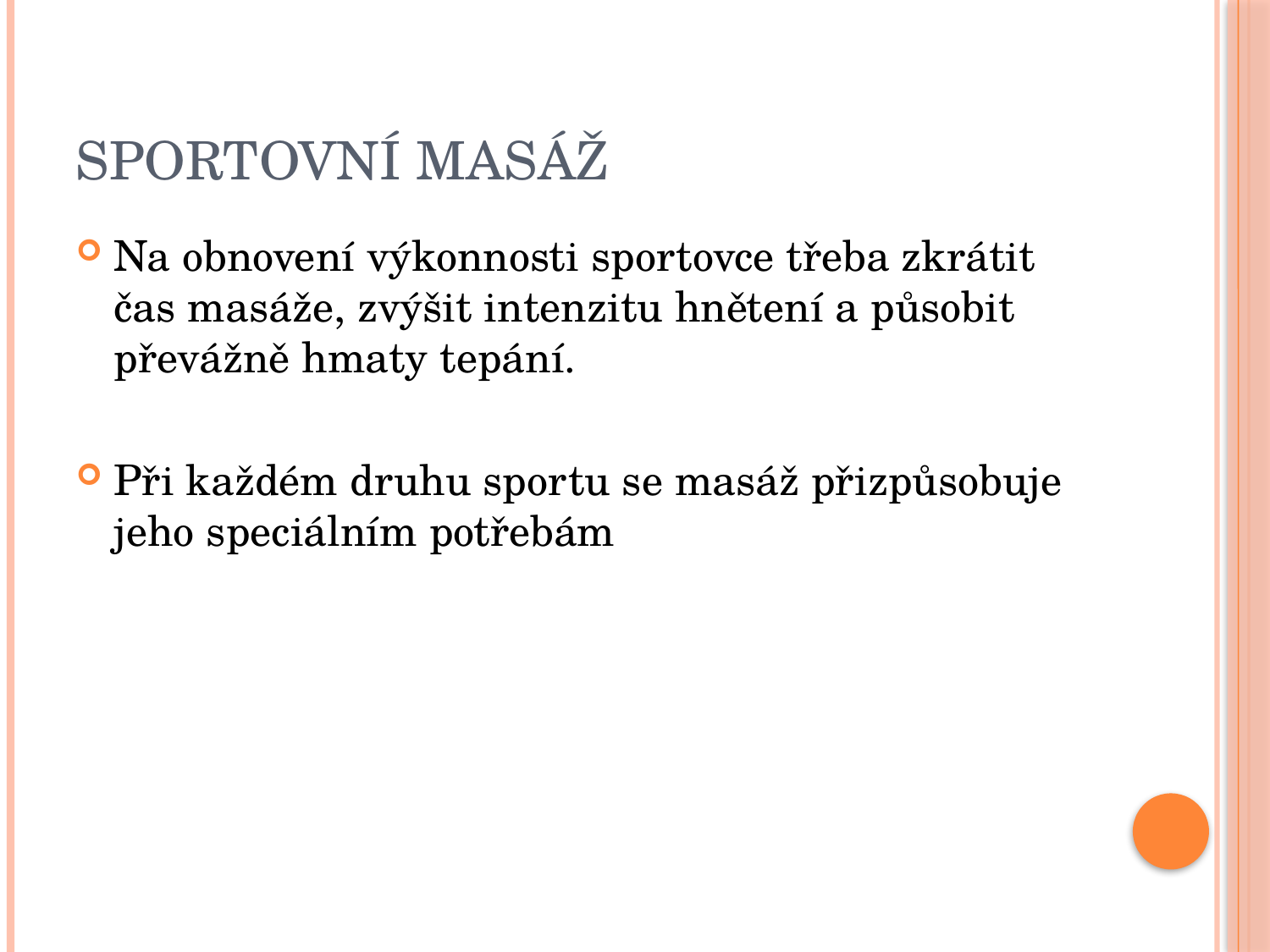

# SPORTOVNÍ MASÁŽ
Na obnovení výkonnosti sportovce třeba zkrátit čas masáže, zvýšit intenzitu hnětení a působit převážně hmaty tepání.

Při každém druhu sportu se masáž přizpůsobuje jeho speciálním potřebám